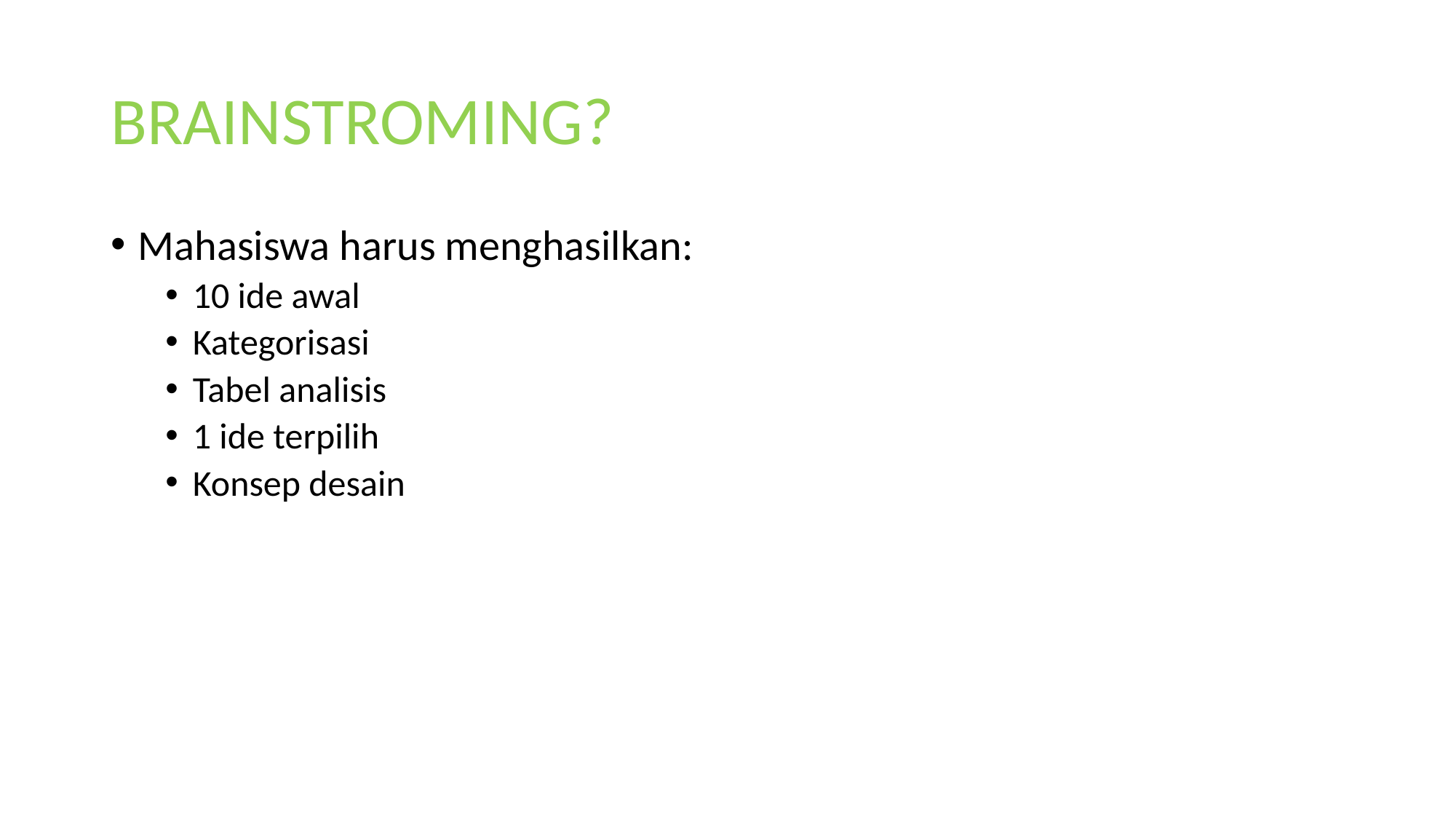

# BRAINSTROMING?
Mahasiswa harus menghasilkan:
10 ide awal
Kategorisasi
Tabel analisis
1 ide terpilih
Konsep desain